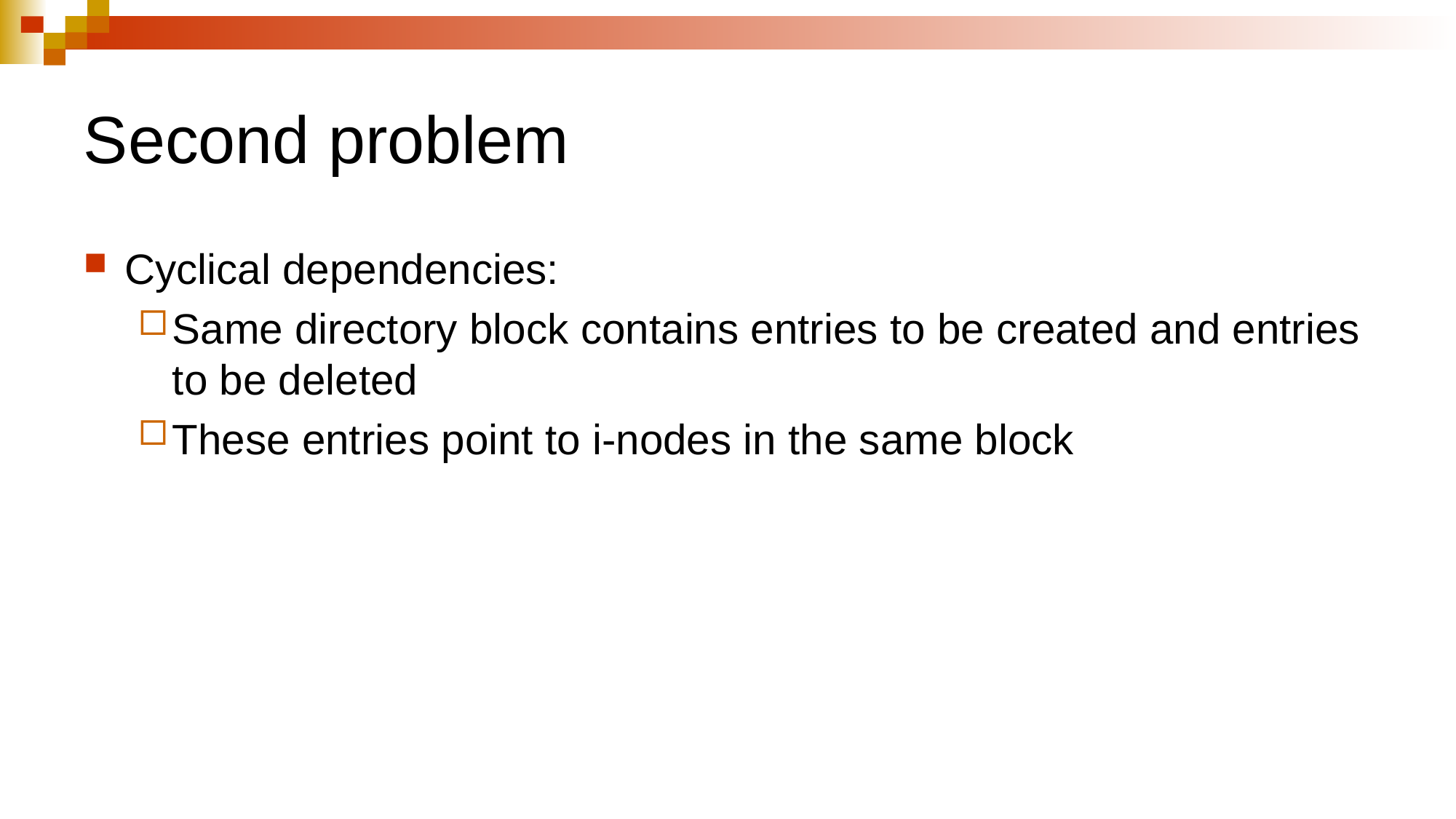

# Second problem
Cyclical dependencies:
Same directory block contains entries to be created and entries to be deleted
These entries point to i-nodes in the same block